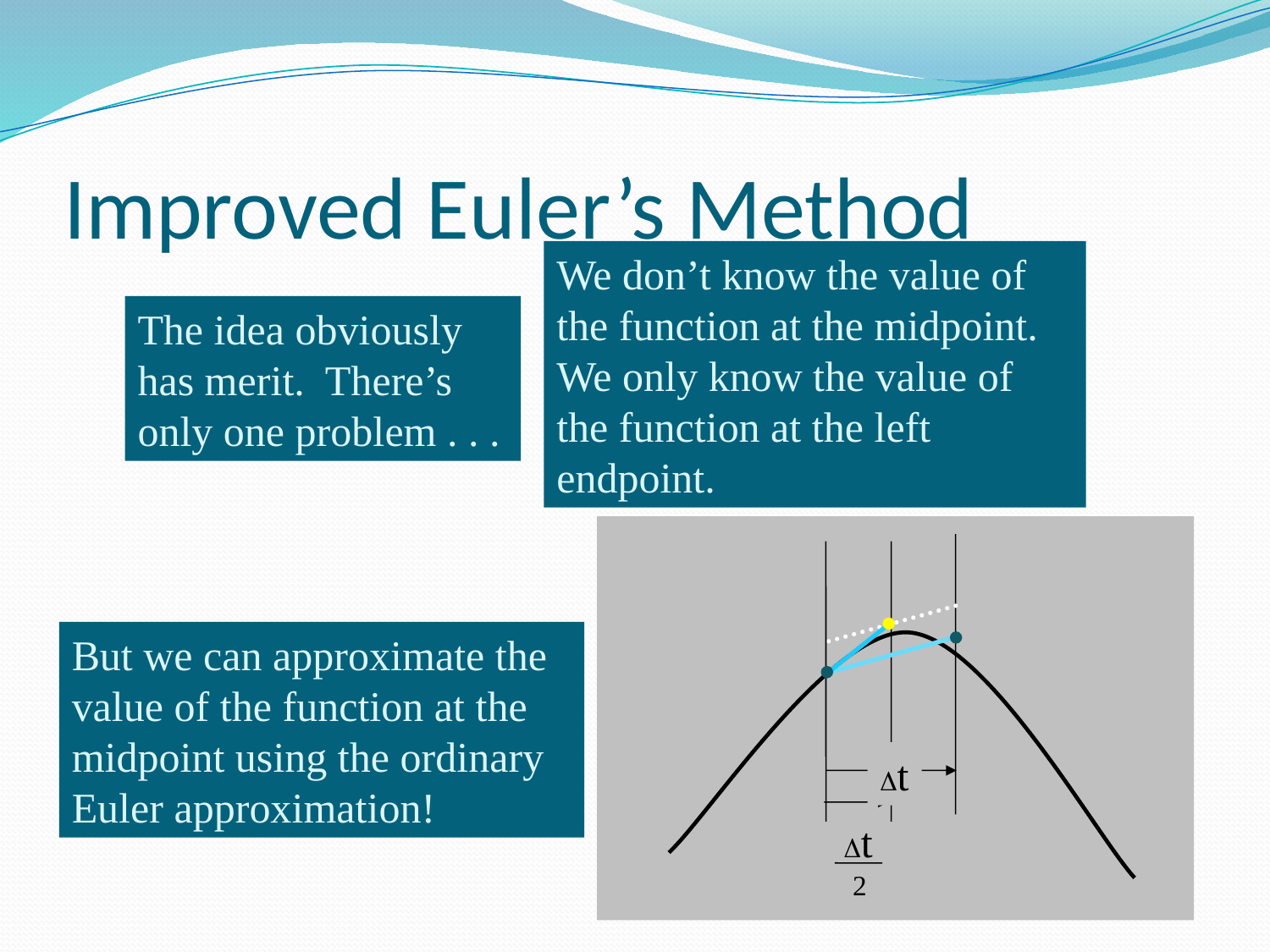

# Improved Euler’s Method
We don’t know the value of the function at the midpoint.  We only know the value of the function at the left endpoint.
The idea obviously has merit.  There’s only one problem . . .

But we can approximate the value of the function at the midpoint using the ordinary Euler approximation!

Δt

Δt
2